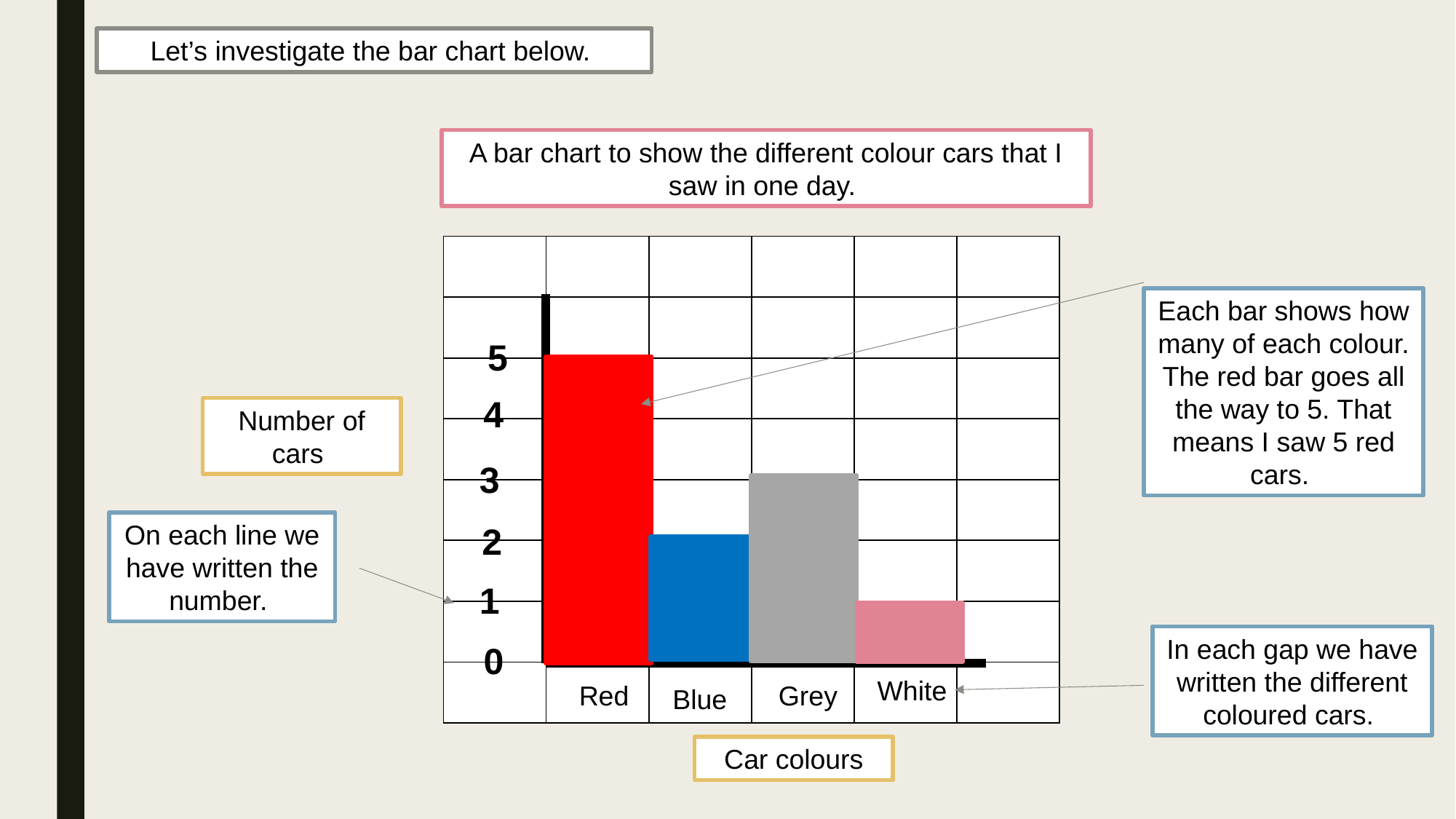

Let’s investigate the bar chart below.
A bar chart to show the different colour cars that I saw in one day.
|  |  |  |  |  |  |
| --- | --- | --- | --- | --- | --- |
|  |  |  |  |  |  |
|  |  |  |  |  |  |
|  |  |  |  |  |  |
|  |  |  |  |  |  |
|  |  |  |  |  |  |
|  |  |  |  |  |  |
|  |  |  |  |  |  |
Each bar shows how many of each colour.
The red bar goes all the way to 5. That means I saw 5 red cars.
5

4
Number of cars
3

On each line we have written the number.
2

1

In each gap we have written the different coloured cars.
0
White
Red
Grey
Blue
Car colours